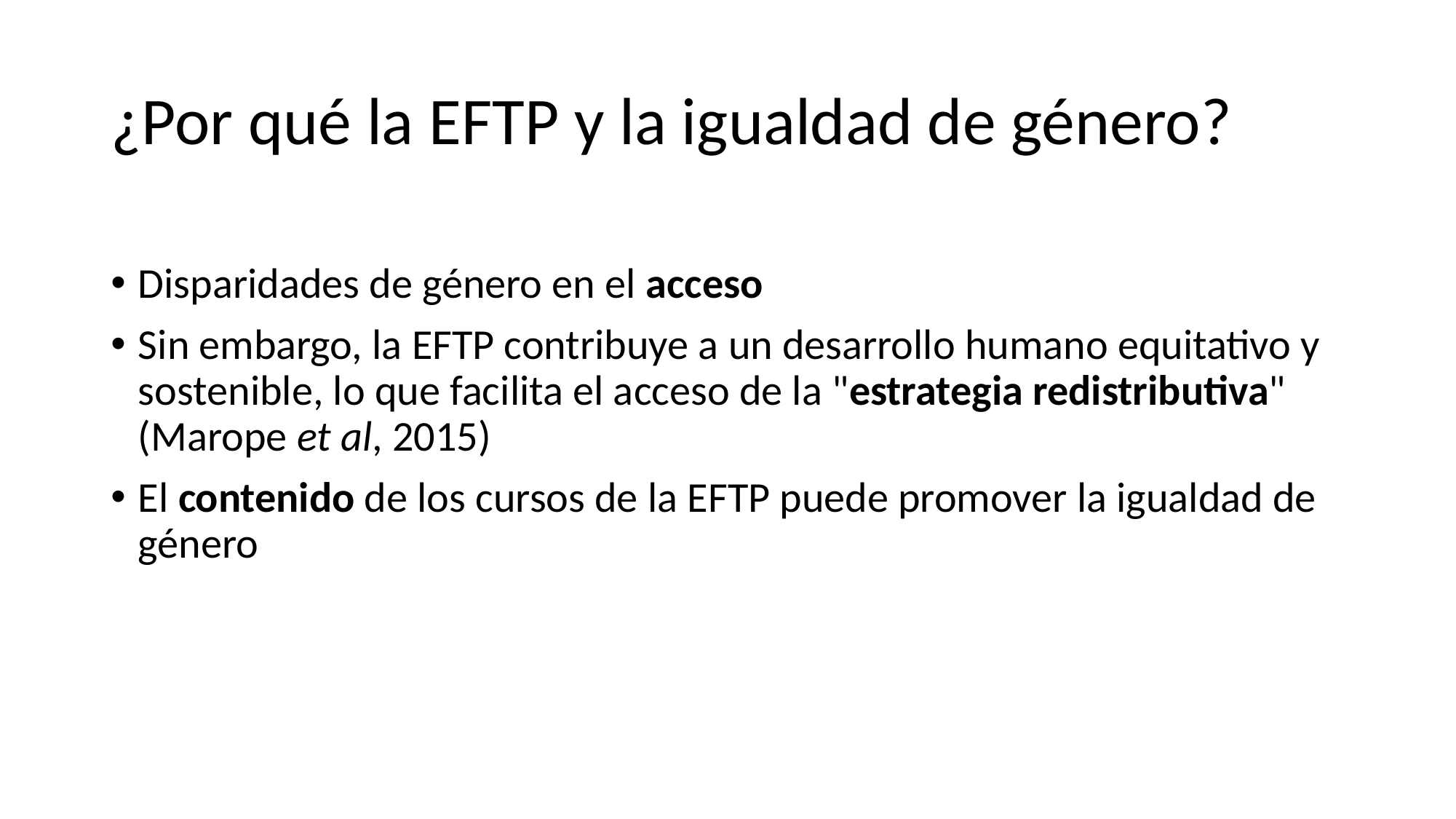

# ¿Por qué la EFTP y la igualdad de género?
Disparidades de género en el acceso
Sin embargo, la EFTP contribuye a un desarrollo humano equitativo y sostenible, lo que facilita el acceso de la "estrategia redistributiva" (Marope et al, 2015)
El contenido de los cursos de la EFTP puede promover la igualdad de género